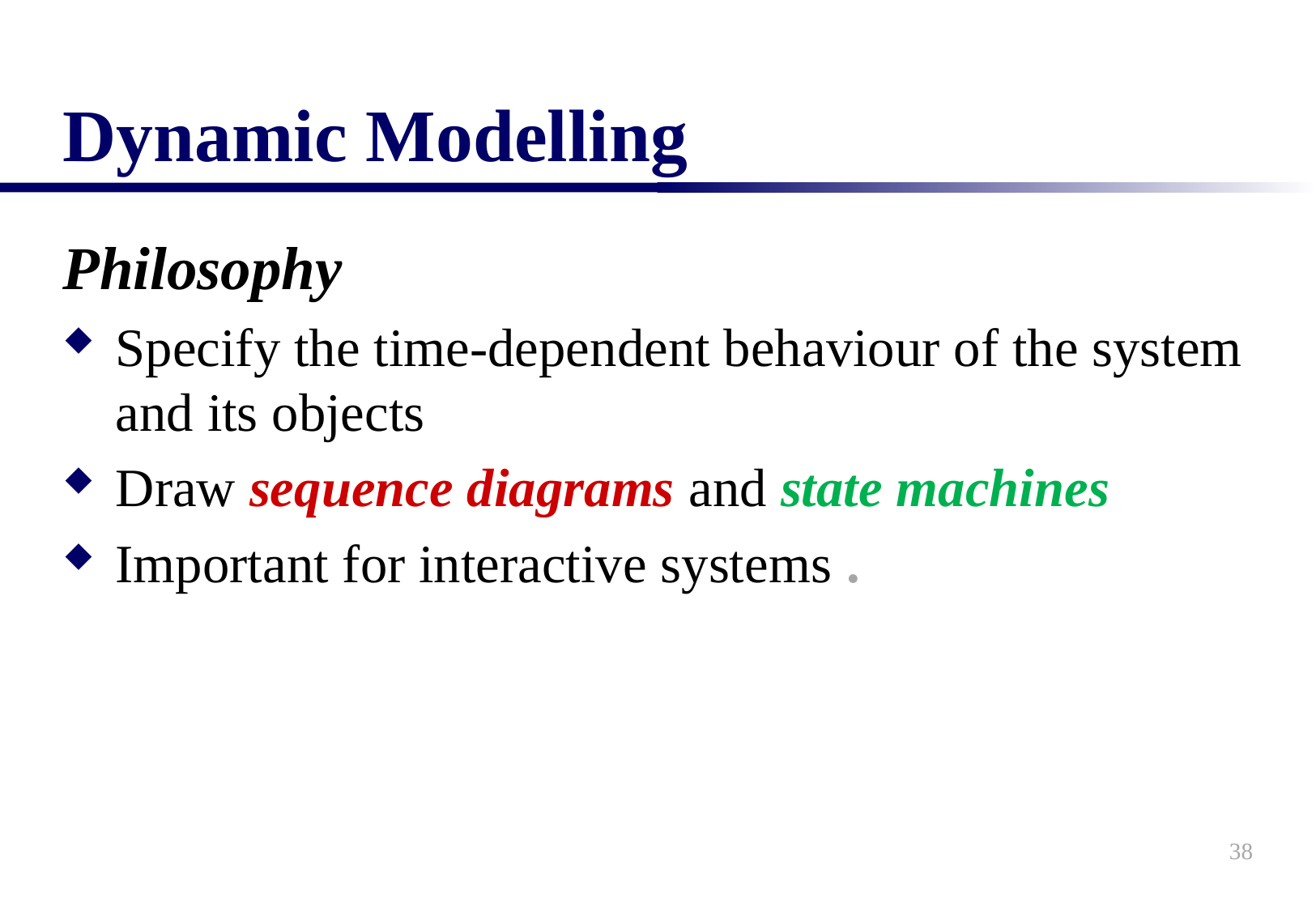

# Dynamic Modelling
Philosophy
Specify the time-dependent behaviour of the system and its objects
Draw sequence diagrams and state machines
Important for interactive systems .
38